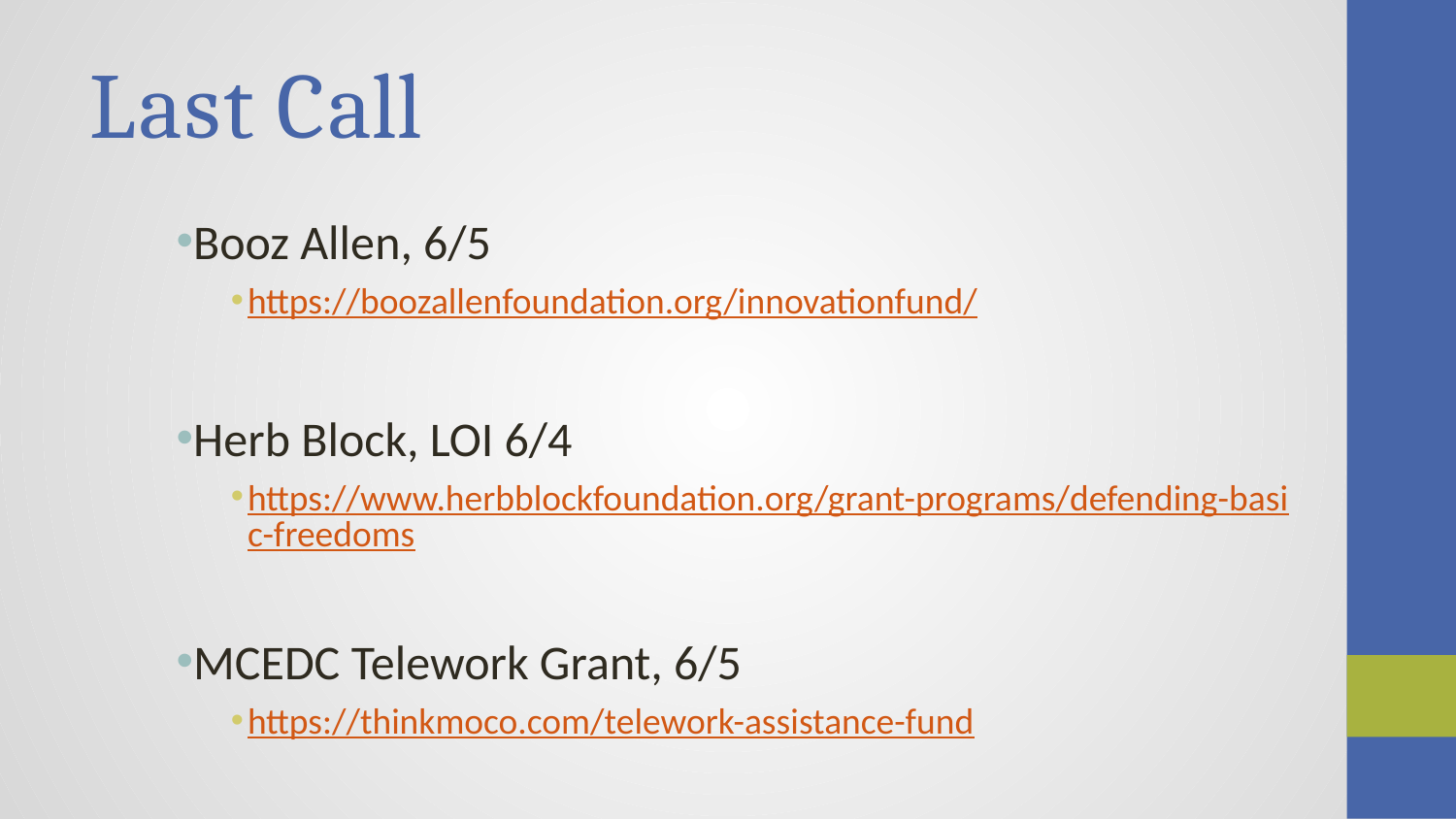

# Last Call

Booz Allen, 6/5
https://boozallenfoundation.org/innovationfund/

Herb Block, LOI 6/4
https://www.herbblockfoundation.org/grant-programs/defending-basic-freedoms

MCEDC Telework Grant, 6/5
https://thinkmoco.com/telework-assistance-fund

Nonprofit Montgomery – Franca Brilliant – franca.brilliant@gmail.com